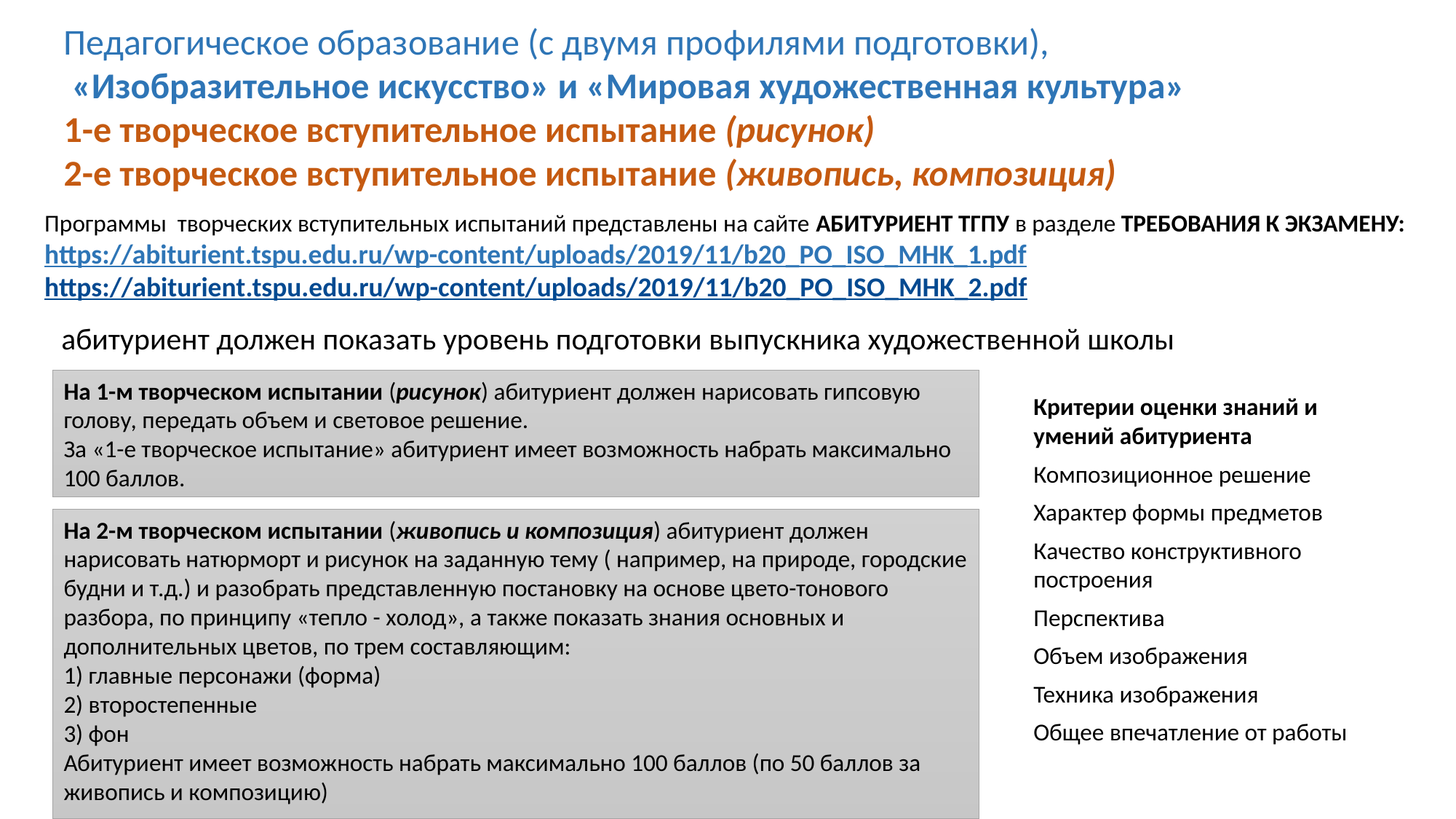

# Педагогическое образование (с двумя профилями подготовки), «Изобразительное искусство» и «Мировая художественная культура» 1-е творческое вступительное испытание (рисунок) 2-е творческое вступительное испытание (живопись, композиция)
Программы  творческих вступительных испытаний представлены на сайте АБИТУРИЕНТ ТГПУ в разделе ТРЕБОВАНИЯ К ЭКЗАМЕНУ:
https://abiturient.tspu.edu.ru/wp-content/uploads/2019/11/b20_PO_ISO_MHK_1.pdf
https://abiturient.tspu.edu.ru/wp-content/uploads/2019/11/b20_PO_ISO_MHK_2.pdf
абитуриент должен показать уровень подготовки выпускника художественной школы
На 1-м творческом испытании (рисунок) абитуриент должен нарисовать гипсовую голову, передать объем и световое решение.
За «1-е творческое испытание» абитуриент имеет возможность набрать максимально 100 баллов.
Критерии оценки знаний и умений абитуриента
Композиционное решение
Характер формы предметов
Качество конструктивного построения
Перспектива
Объем изображения
Техника изображения
Общее впечатление от работы
На 2-м творческом испытании (живопись и композиция) абитуриент должен нарисовать натюрморт и рисунок на заданную тему ( например, на природе, городские будни и т.д.) и разобрать представленную постановку на основе цвето-тонового разбора, по принципу «тепло - холод», а также показать знания основных и дополнительных цветов, по трем составляющим:
1) главные персонажи (форма)
2) второстепенные
3) фон
Абитуриент имеет возможность набрать максимально 100 баллов (по 50 баллов за живопись и композицию)